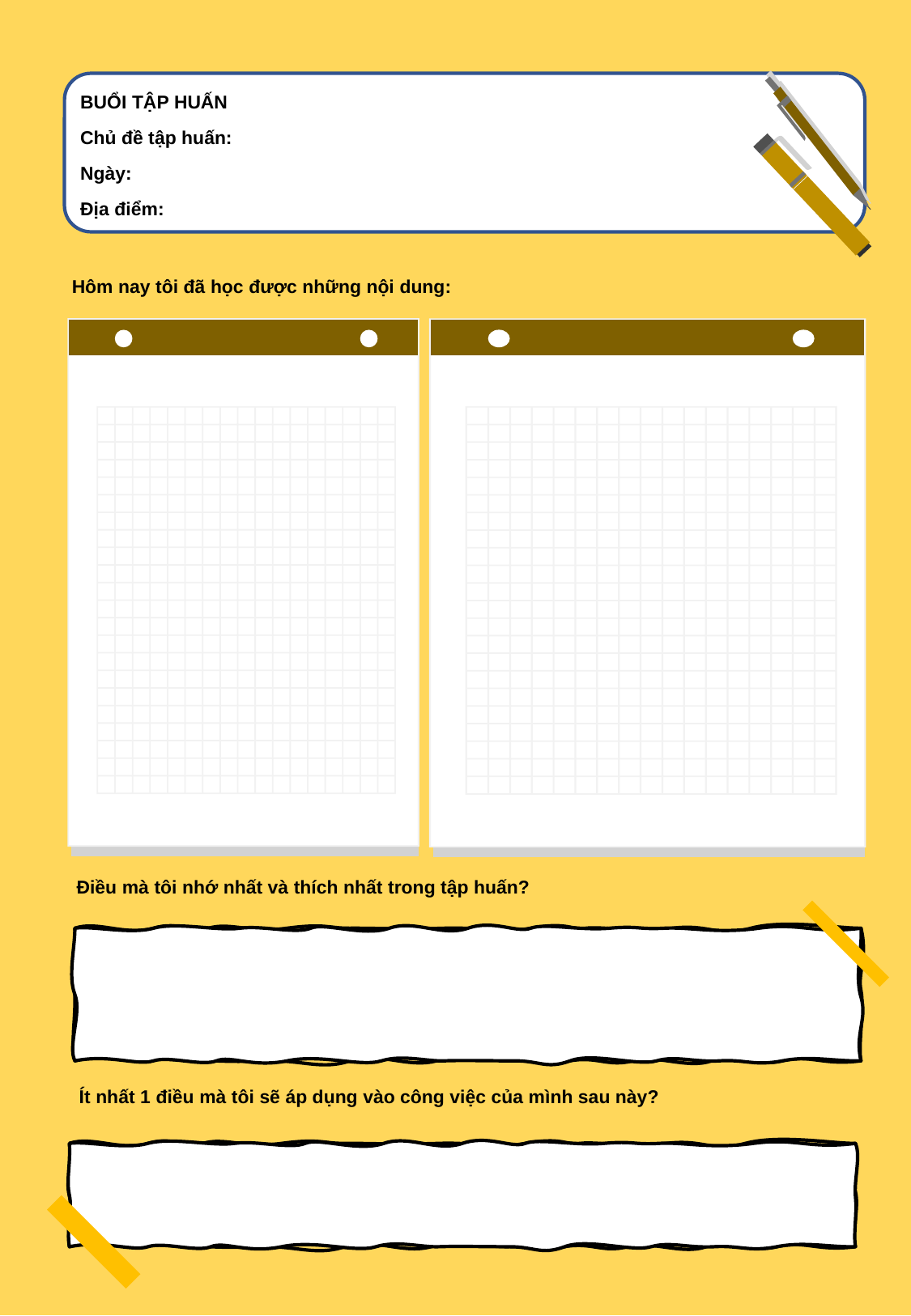

BUỔI TẬP HUẤN
Chủ đề tập huấn:
Ngày:
Địa điểm:

Hôm nay tôi đã học được những nội dung:

Điều mà tôi nhớ nhất và thích nhất trong tập huấn?

Ít nhất 1 điều mà tôi sẽ áp dụng vào công việc của mình sau này?